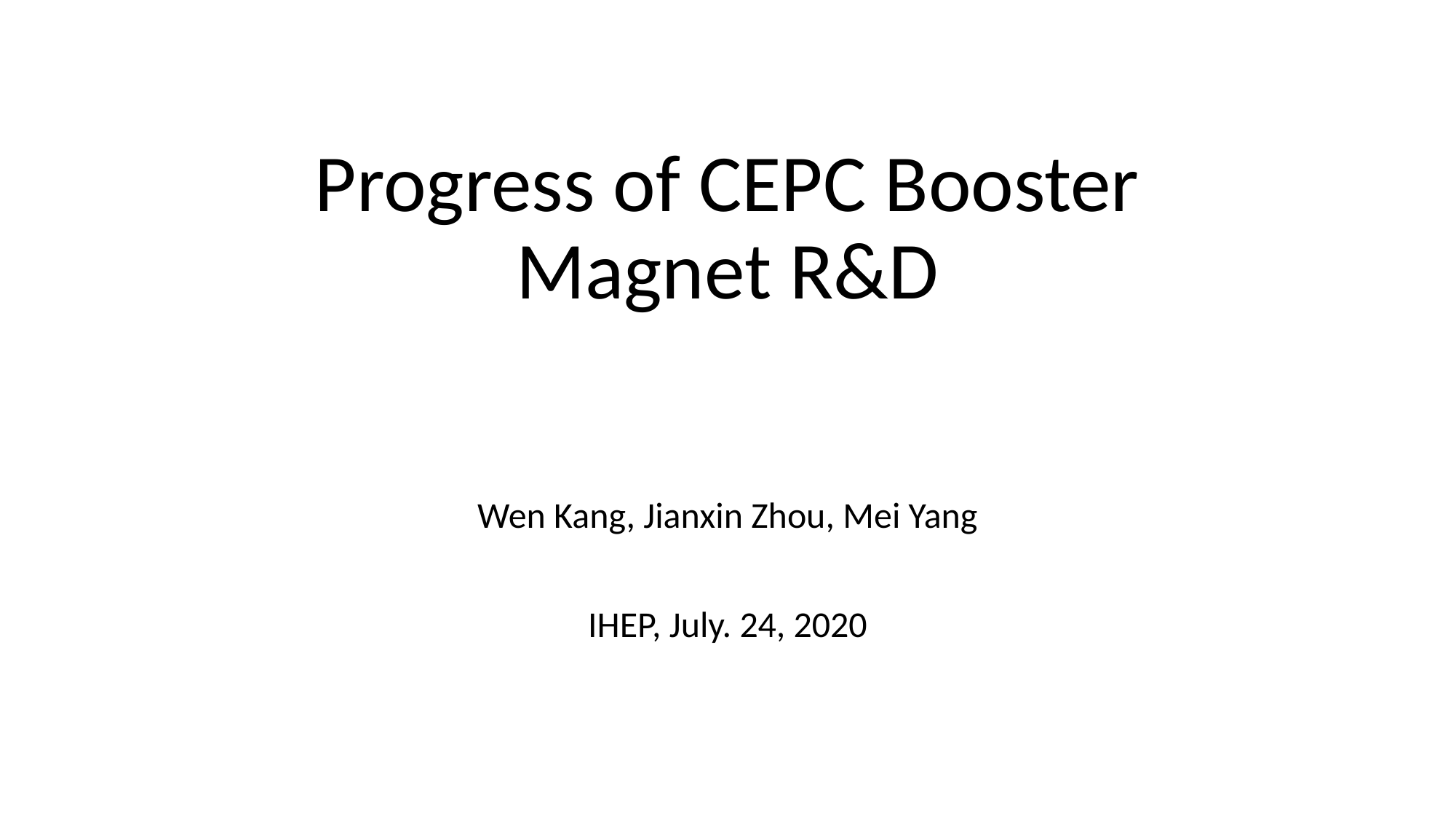

# Progress of CEPC Booster Magnet R&D
Wen Kang, Jianxin Zhou, Mei Yang

IHEP, July. 24, 2020